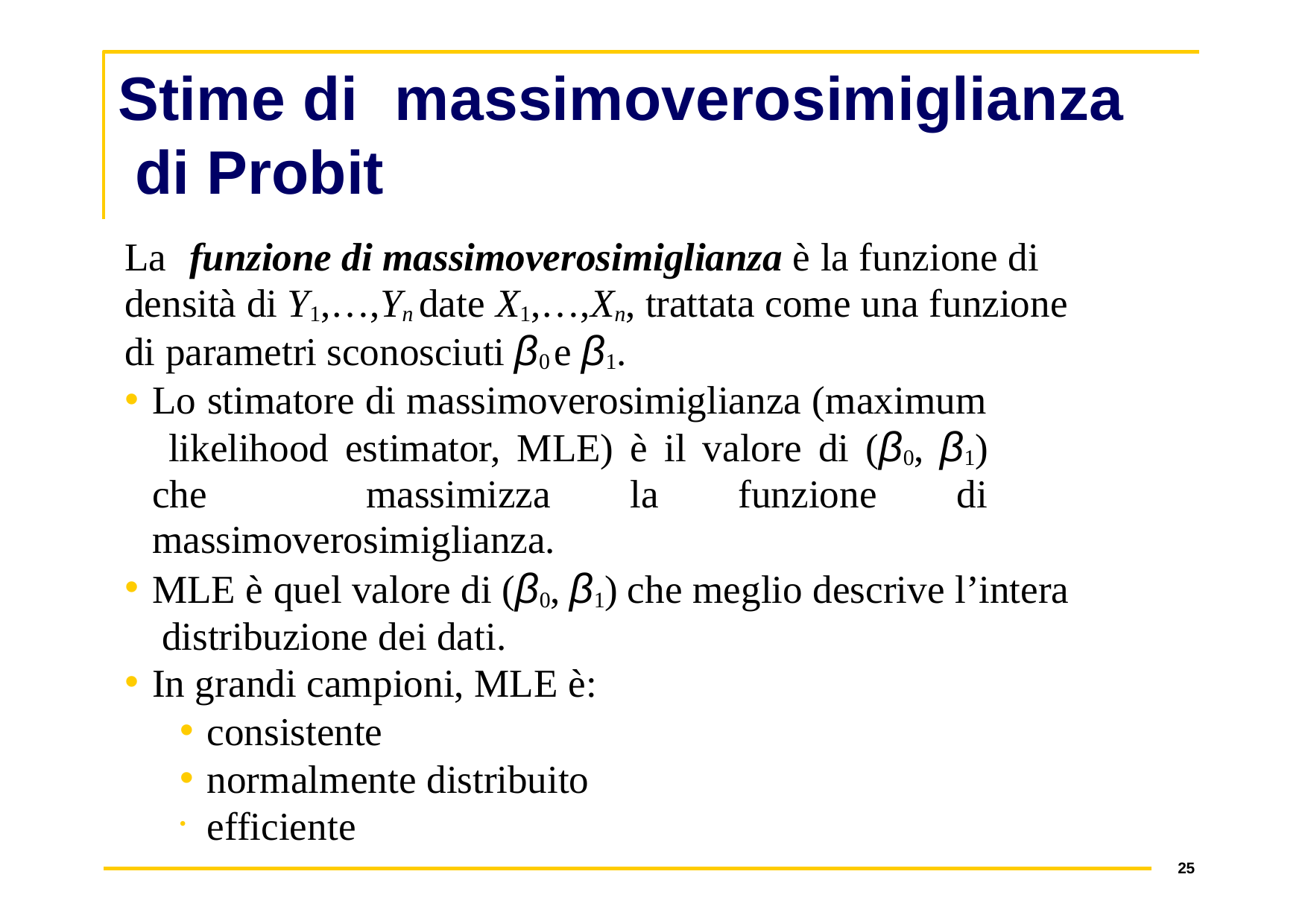

# Stime di	massimoverosimiglianza  di Probit
La	funzione di massimoverosimiglianza è la funzione di  densità di Y1,…,Yn date X1,…,Xn, trattata come una funzione  di parametri sconosciuti β0 e β1.
Lo stimatore di massimoverosimiglianza (maximum  likelihood estimator, MLE) è il valore di (β0, β1) che  massimizza la funzione di massimoverosimiglianza.
MLE è quel valore di (β0, β1) che meglio descrive l’intera  distribuzione dei dati.
In grandi campioni, MLE è:
consistente
normalmente distribuito
efficiente
25